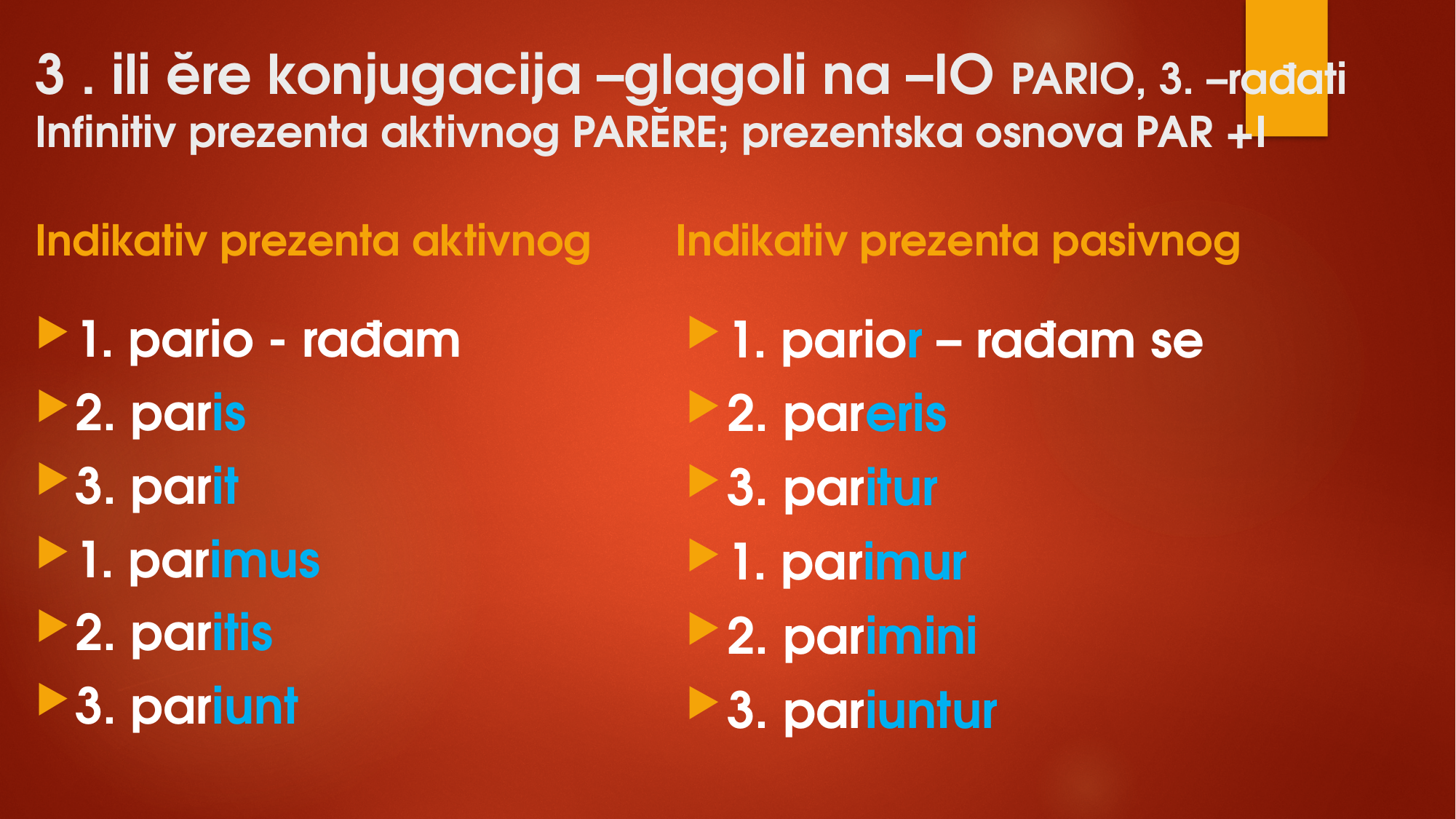

# 3 . ili ĕre konjugacija –glagoli na –IO PARIO, 3. –rađati Infinitiv prezenta aktivnog PARĔRE; prezentska osnova PAR +I
Indikativ prezenta aktivnog

Indikativ prezenta pasivnog

1. parior – rađam se
2. pareris
3. paritur
1. parimur
2. parimini
3. pariuntur
1. pario - rađam
2. paris
3. parit
1. parimus
2. paritis
3. pariunt